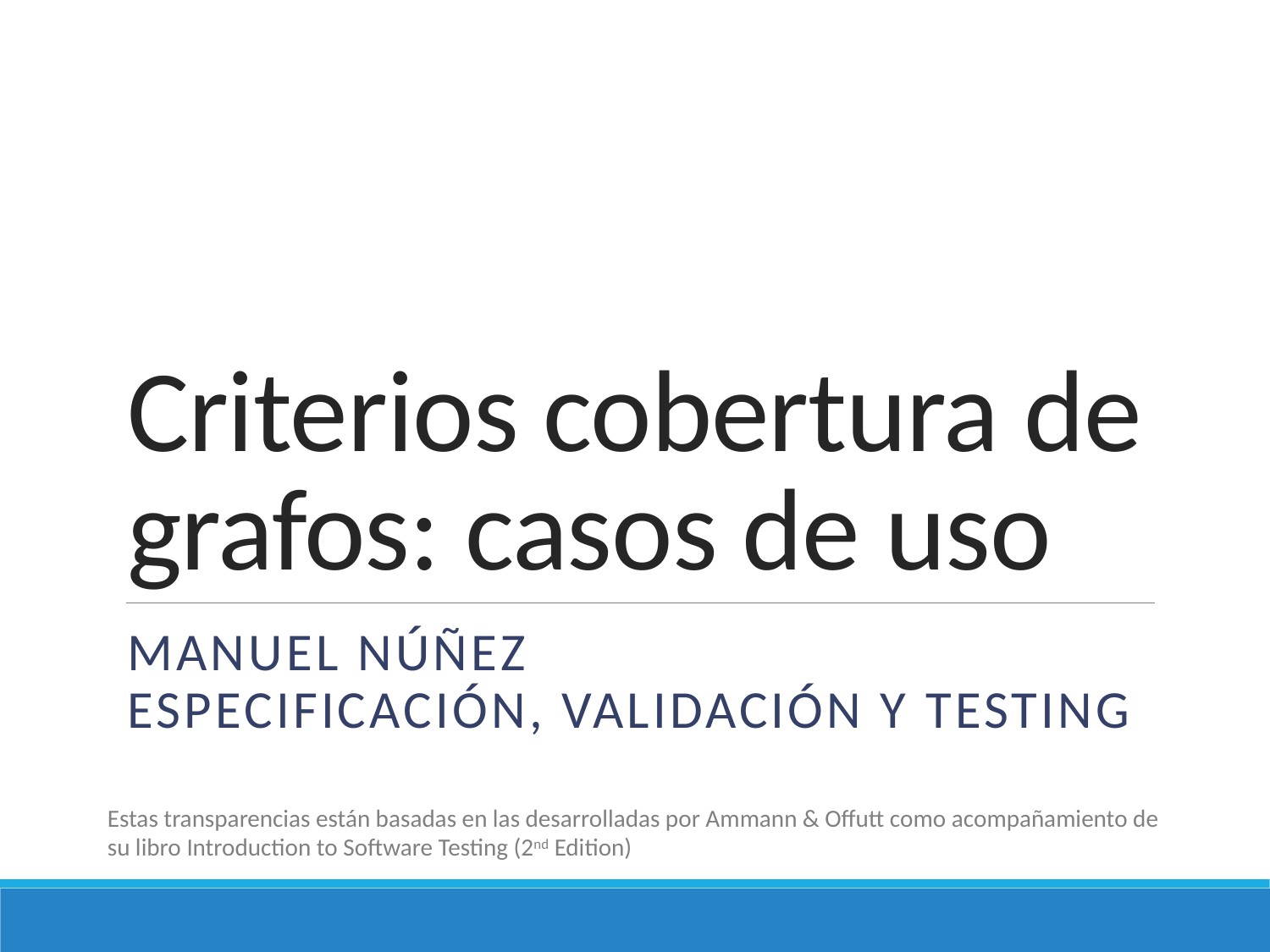

# Criterios cobertura de grafos: casos de uso
Manuel Núñez
Especificación, Validación y Testing
Estas transparencias están basadas en las desarrolladas por Ammann & Offutt como acompañamiento de su libro Introduction to Software Testing (2nd Edition)